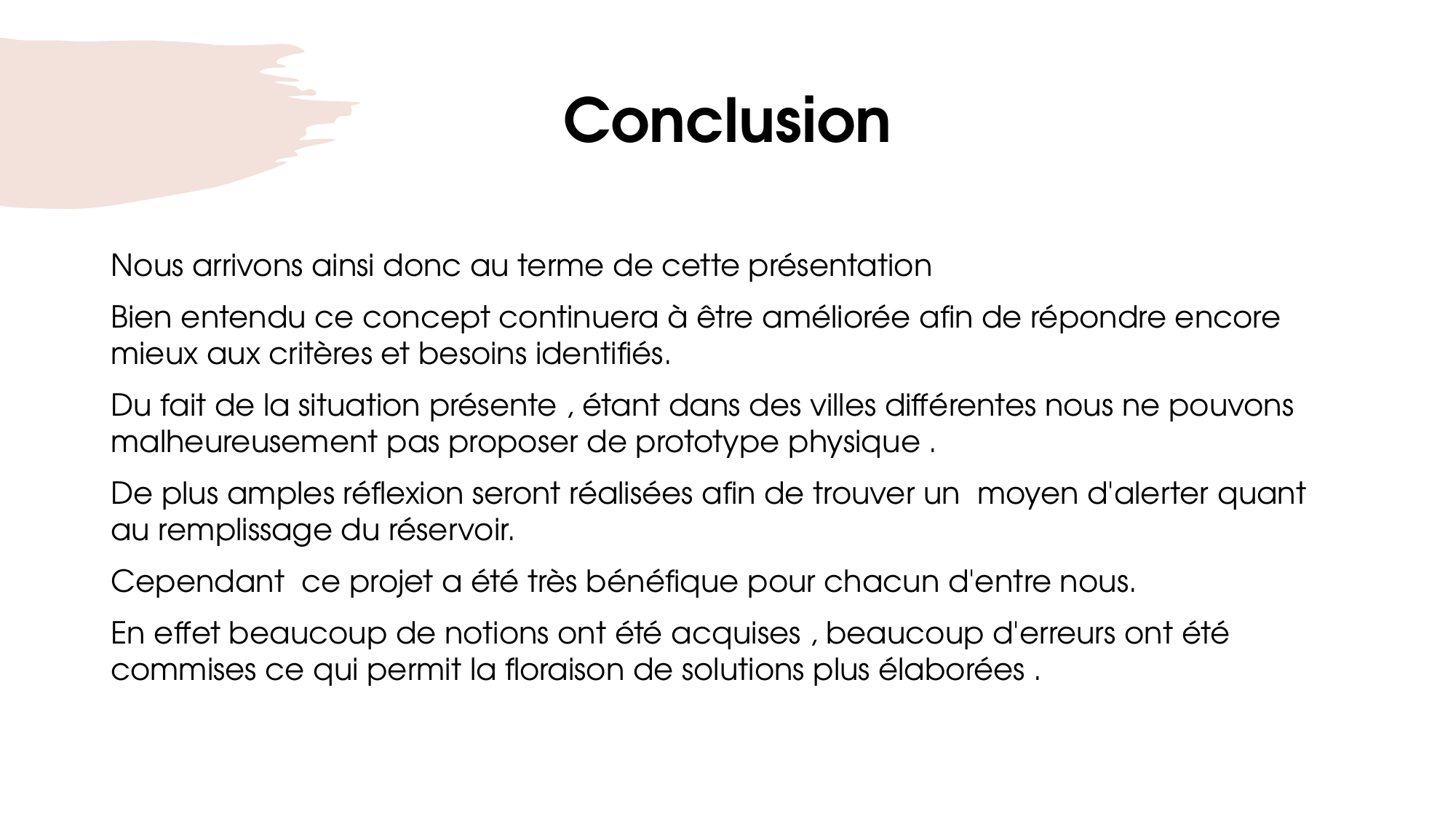

# Conclusion
Nous arrivons ainsi donc au terme de cette présentation
Bien entendu ce concept continuera à être améliorée afin de répondre encore mieux aux critères et besoins identifiés.
Du fait de la situation présente , étant dans des villes différentes nous ne pouvons malheureusement pas proposer de prototype physique .
De plus amples réflexion seront réalisées afin de trouver un  moyen d'alerter quant au remplissage du réservoir.
Cependant  ce projet a été très bénéfique pour chacun d'entre nous.
En effet beaucoup de notions ont été acquises , beaucoup d'erreurs ont été commises ce qui permit la floraison de solutions plus élaborées .